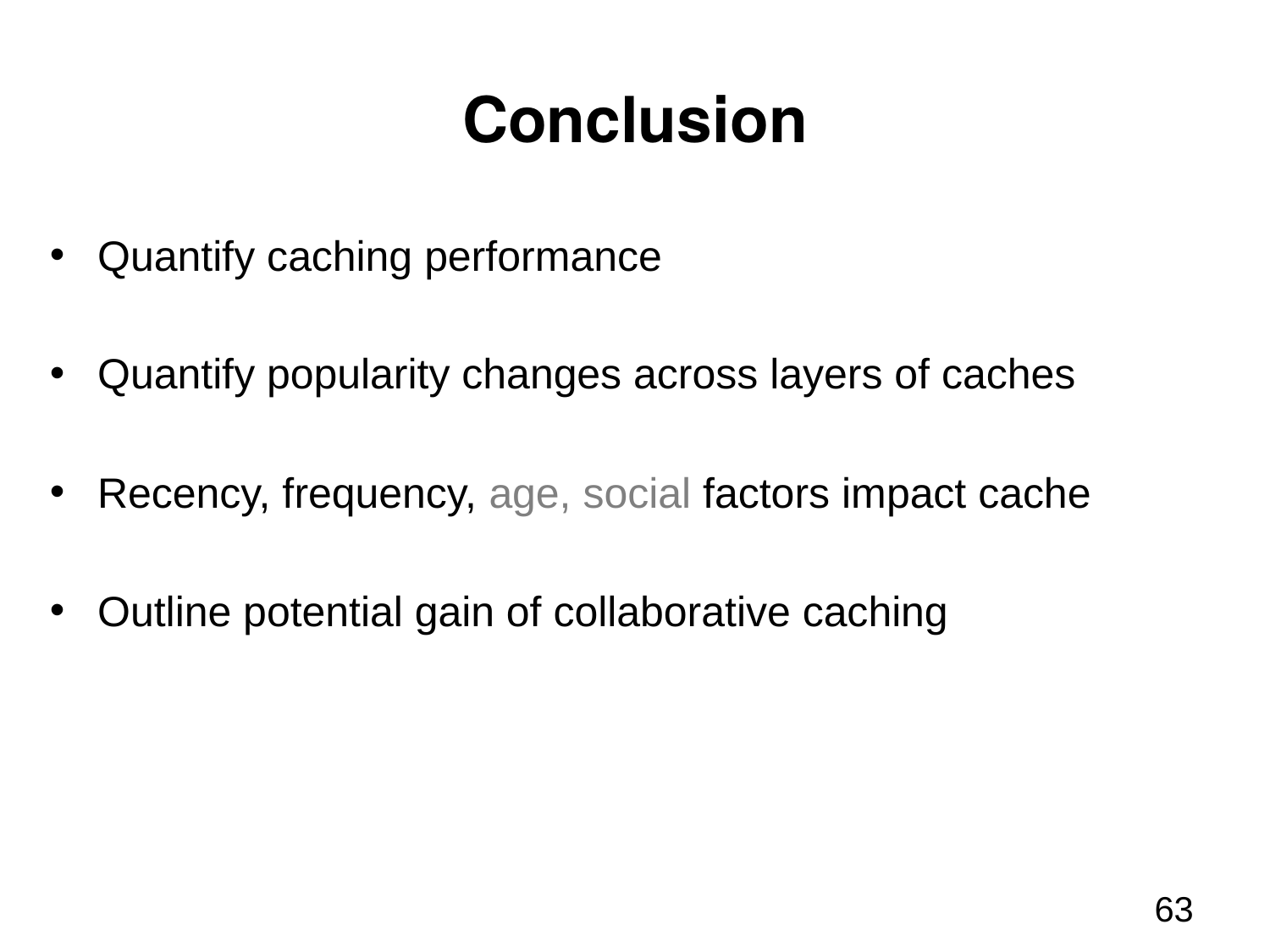

# Conclusion
Quantify caching performance

Quantify popularity changes across layers of caches

Recency, frequency, age, social factors impact cache

Outline potential gain of collaborative caching
63